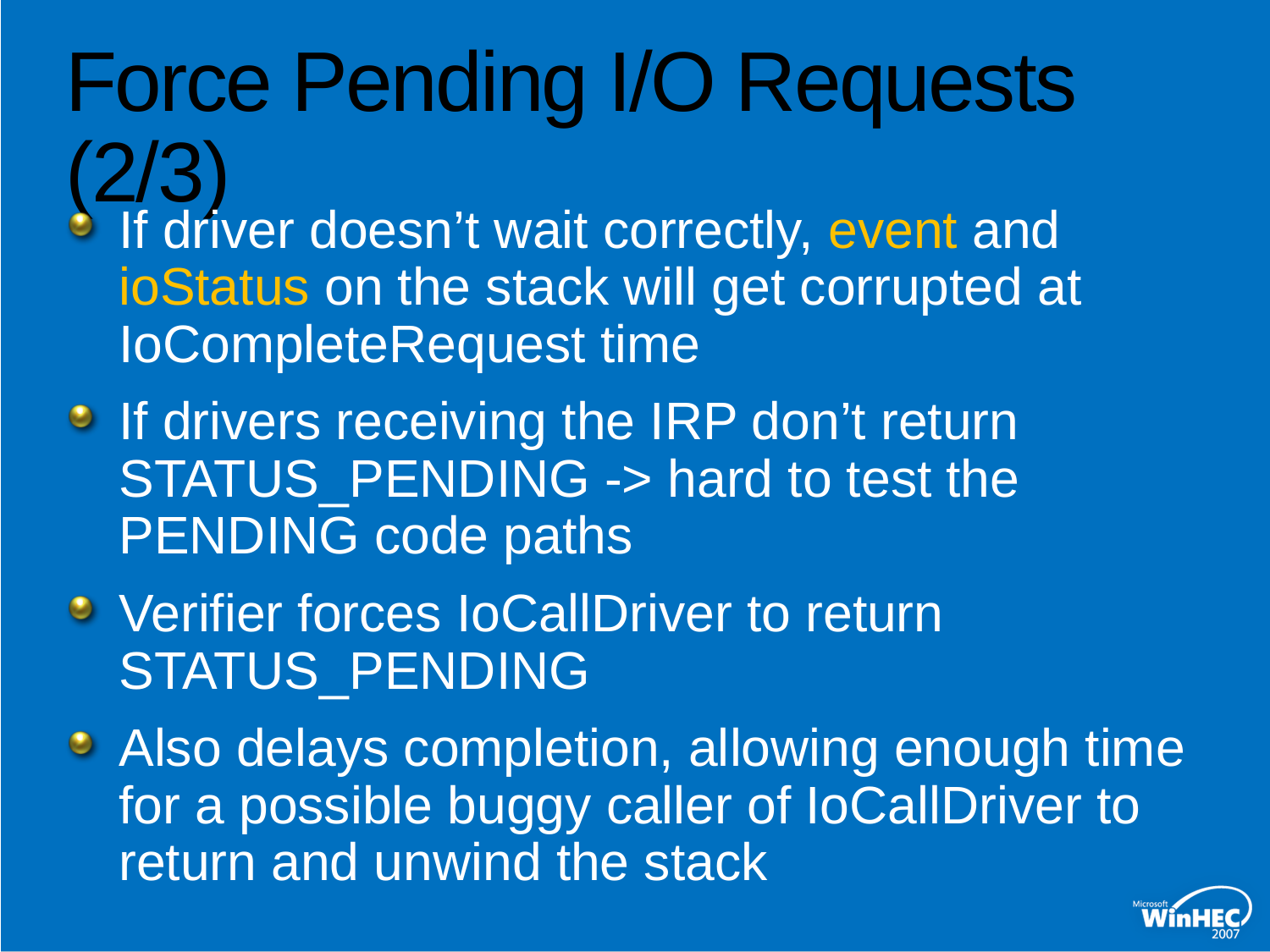

# Force Pending I/O Requests (2/3)
If driver doesn’t wait correctly, event and ioStatus on the stack will get corrupted at IoCompleteRequest time
If drivers receiving the IRP don’t return STATUS_PENDING -> hard to test the PENDING code paths
Verifier forces IoCallDriver to return STATUS_PENDING
Also delays completion, allowing enough time for a possible buggy caller of IoCallDriver to return and unwind the stack